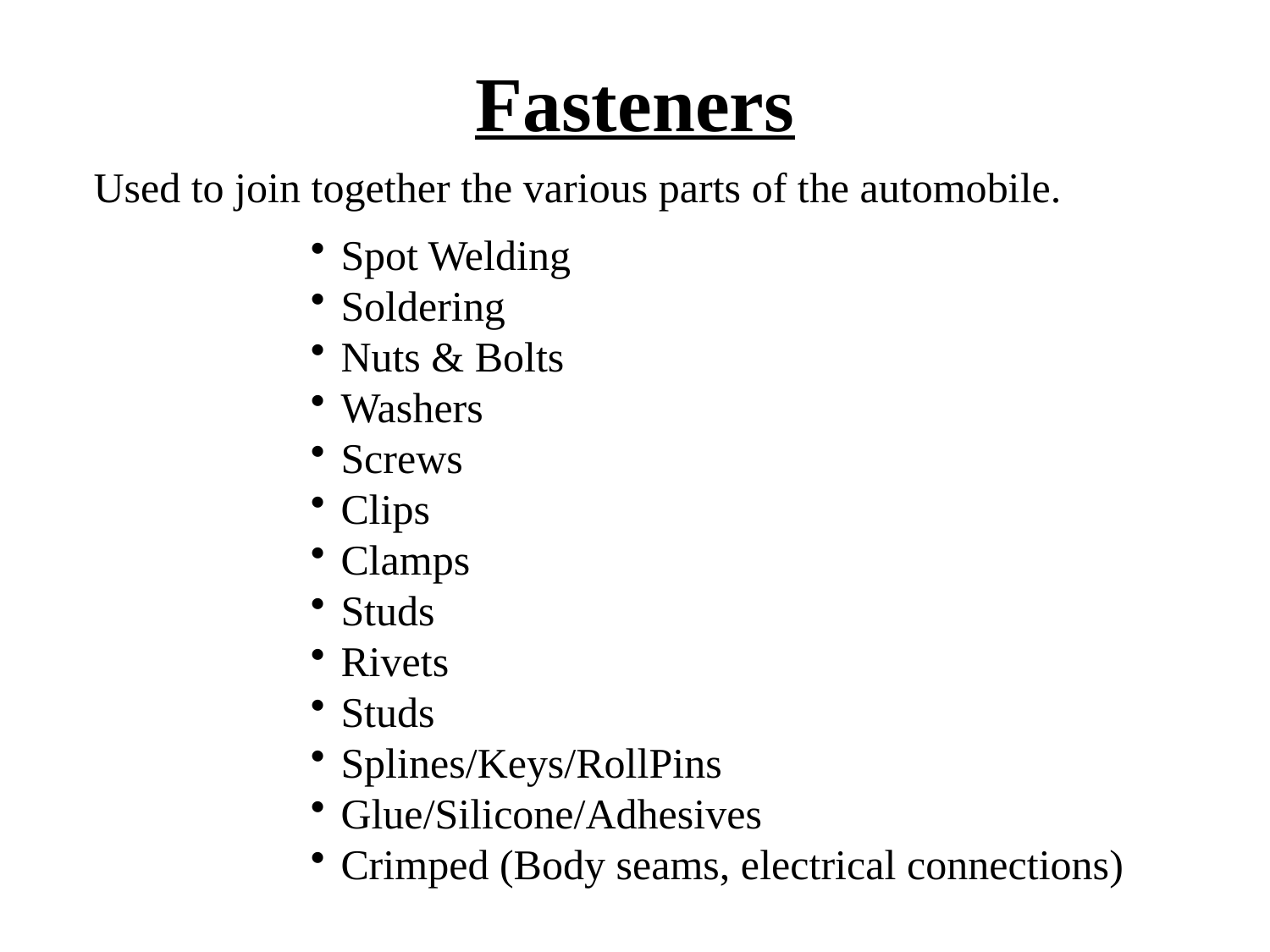

# Fasteners
Used to join together the various parts of the automobile.
Spot Welding
Soldering
Nuts & Bolts
Washers
Screws
Clips
Clamps
Studs
Rivets
Studs
Splines/Keys/RollPins
Glue/Silicone/Adhesives
Crimped (Body seams, electrical connections)